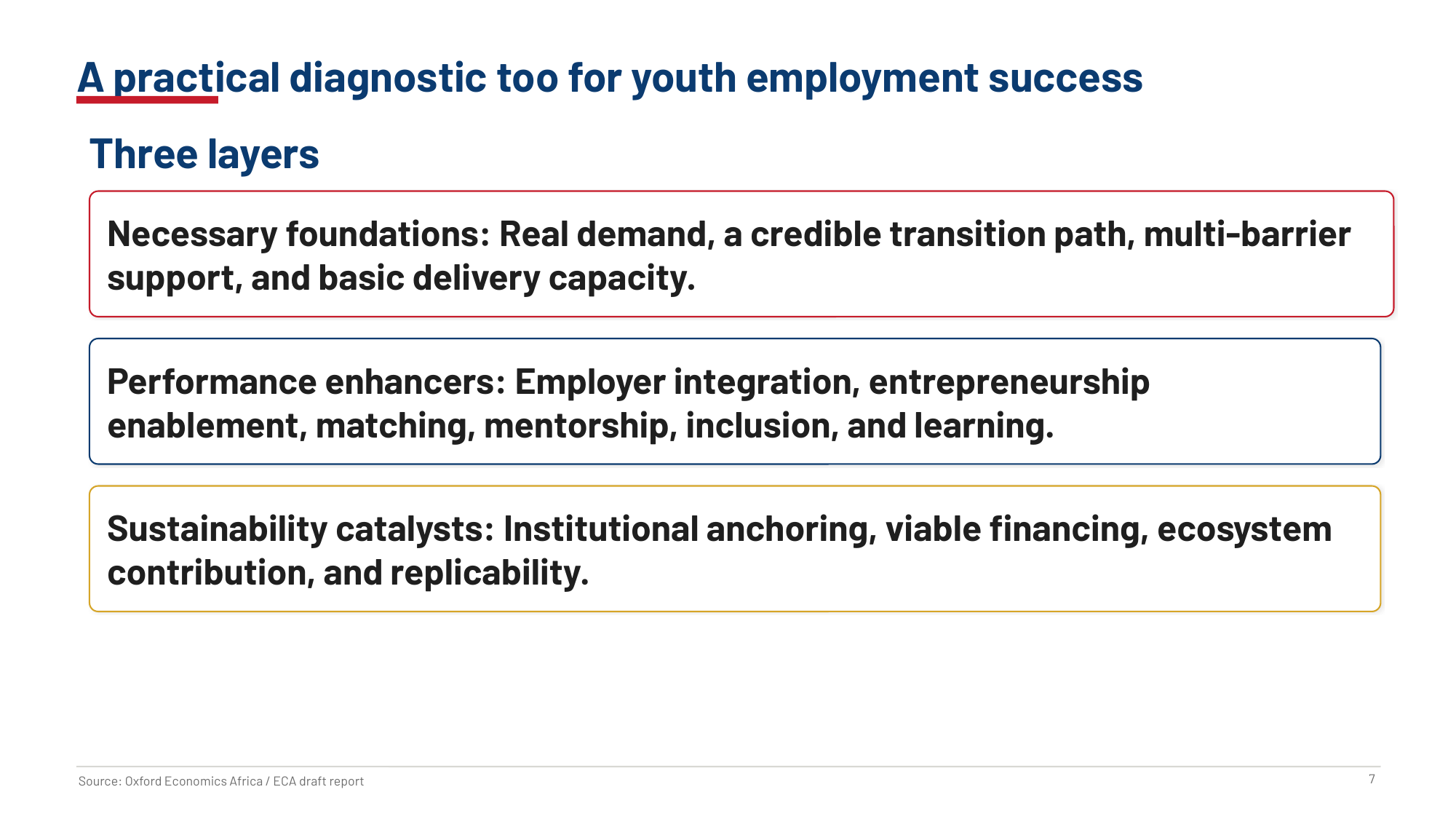

A practical diagnostic too for youth employment success

Three layers

Necessary foundations: Real demand, a credible transition path, multi-barrier support, and basic delivery capacity.

Performance enhancers: Employer integration, entrepreneurship enablement, matching, mentorship, inclusion, and learning.

Sustainability catalysts: Institutional anchoring, viable financing, ecosystem contribution, and replicability.

7
Source: Oxford Economics Africa / ECA draft report